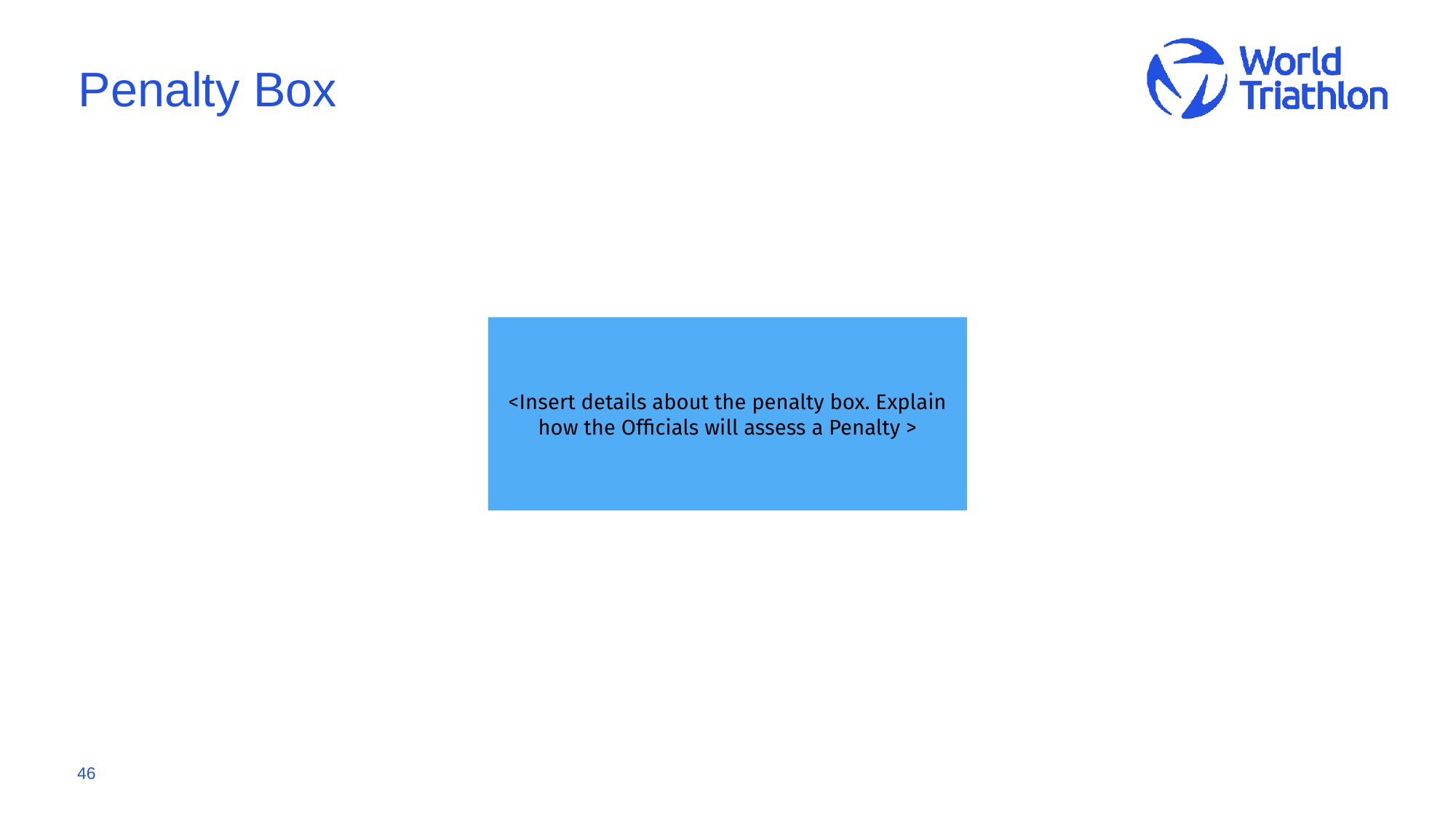

# Penalty Box

<Insert details about the penalty box. Explain how the Officials will assess a Penalty >
46